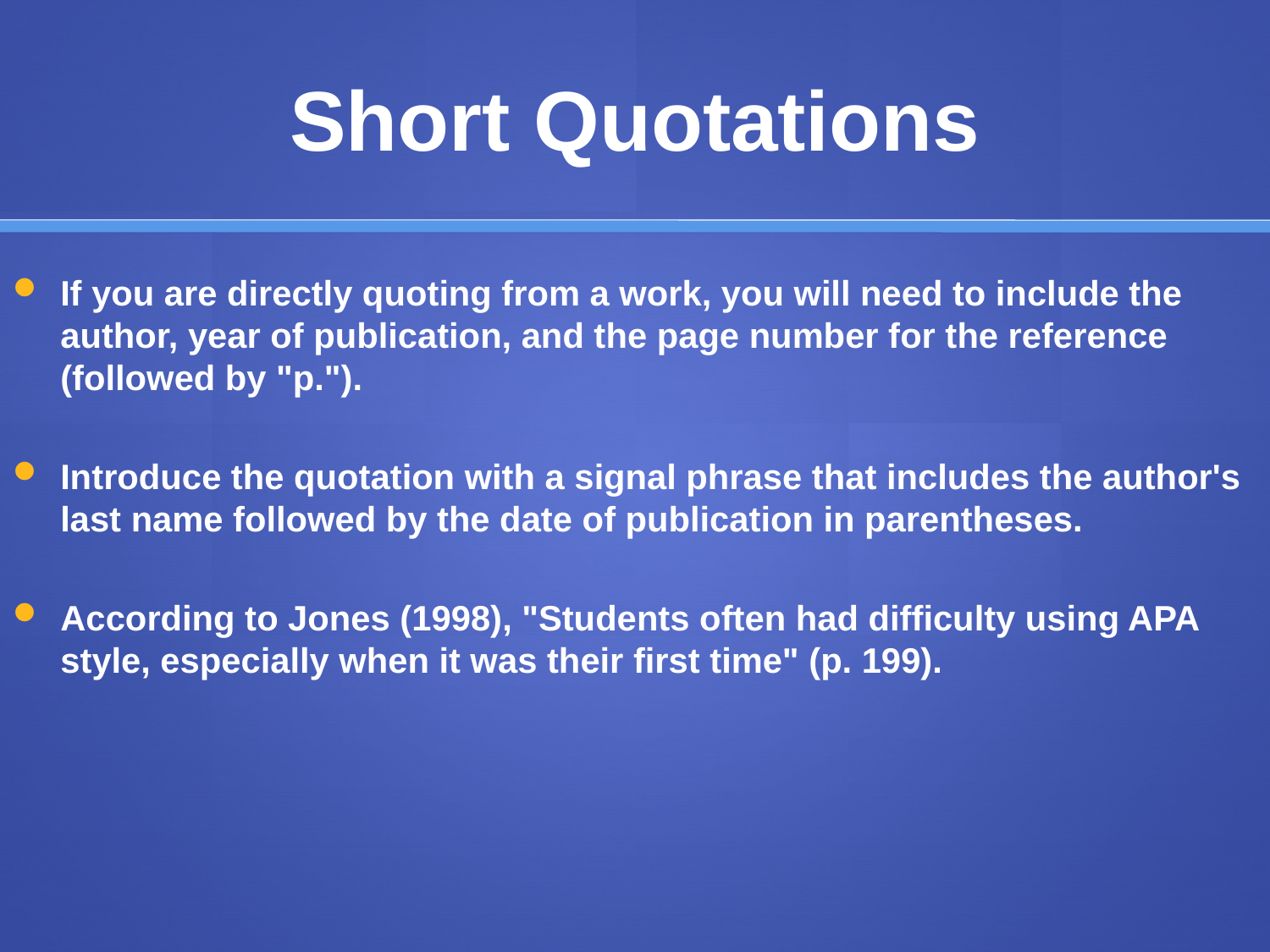

# Short Quotations
If you are directly quoting from a work, you will need to include the author, year of publication, and the page number for the reference (followed by "p.").

Introduce the quotation with a signal phrase that includes the author's last name followed by the date of publication in parentheses.

According to Jones (1998), "Students often had difficulty using APA style, especially when it was their first time" (p. 199).